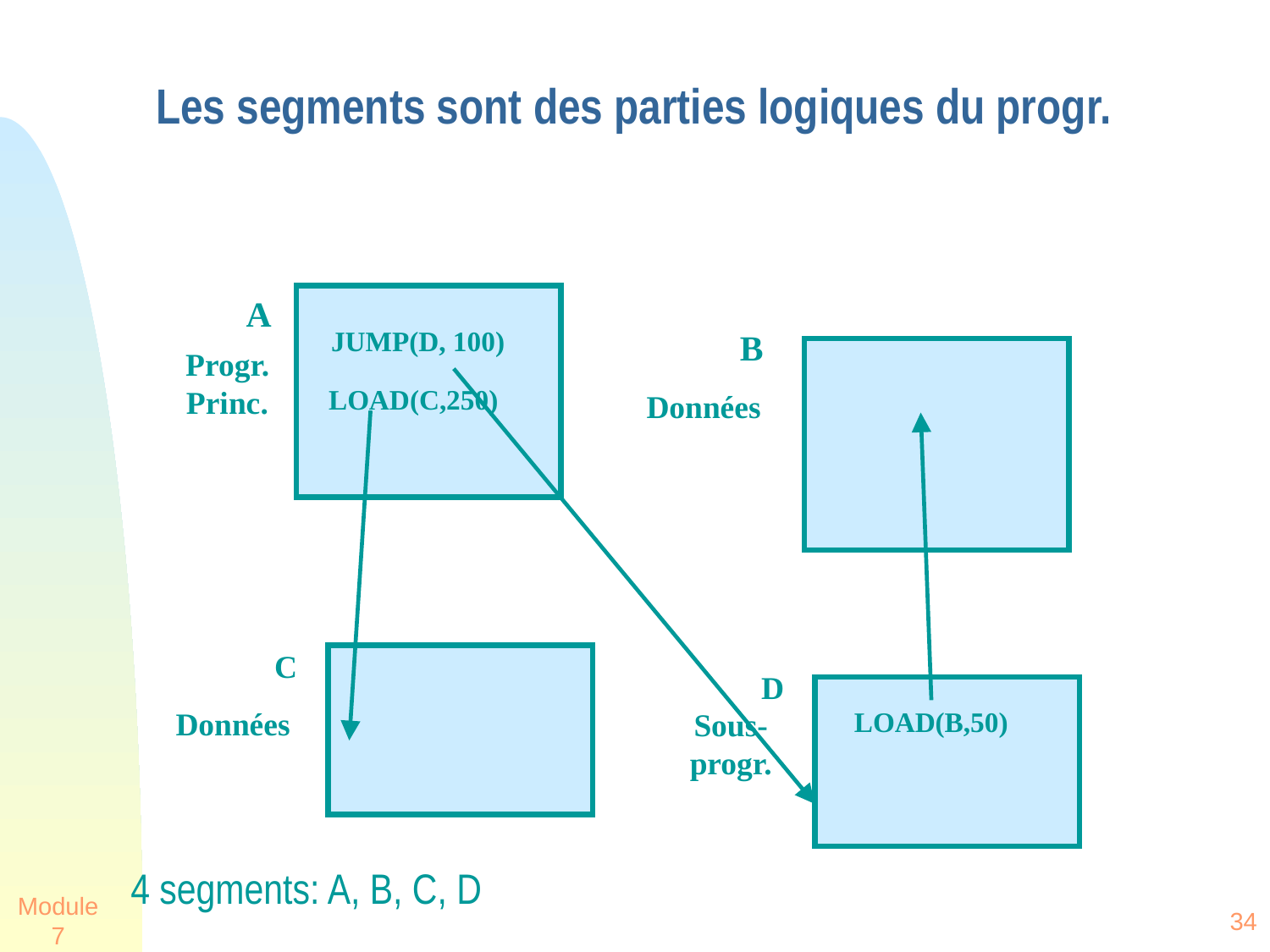

# Les segments sont des parties logiques du progr.
A

JUMP(D, 100)
B
Progr.
Princ.

LOAD(C,250)
Données

C

D

Données
LOAD(B,50)
Sous-
progr.
4 segments: A, B, C, D

Module 7
34